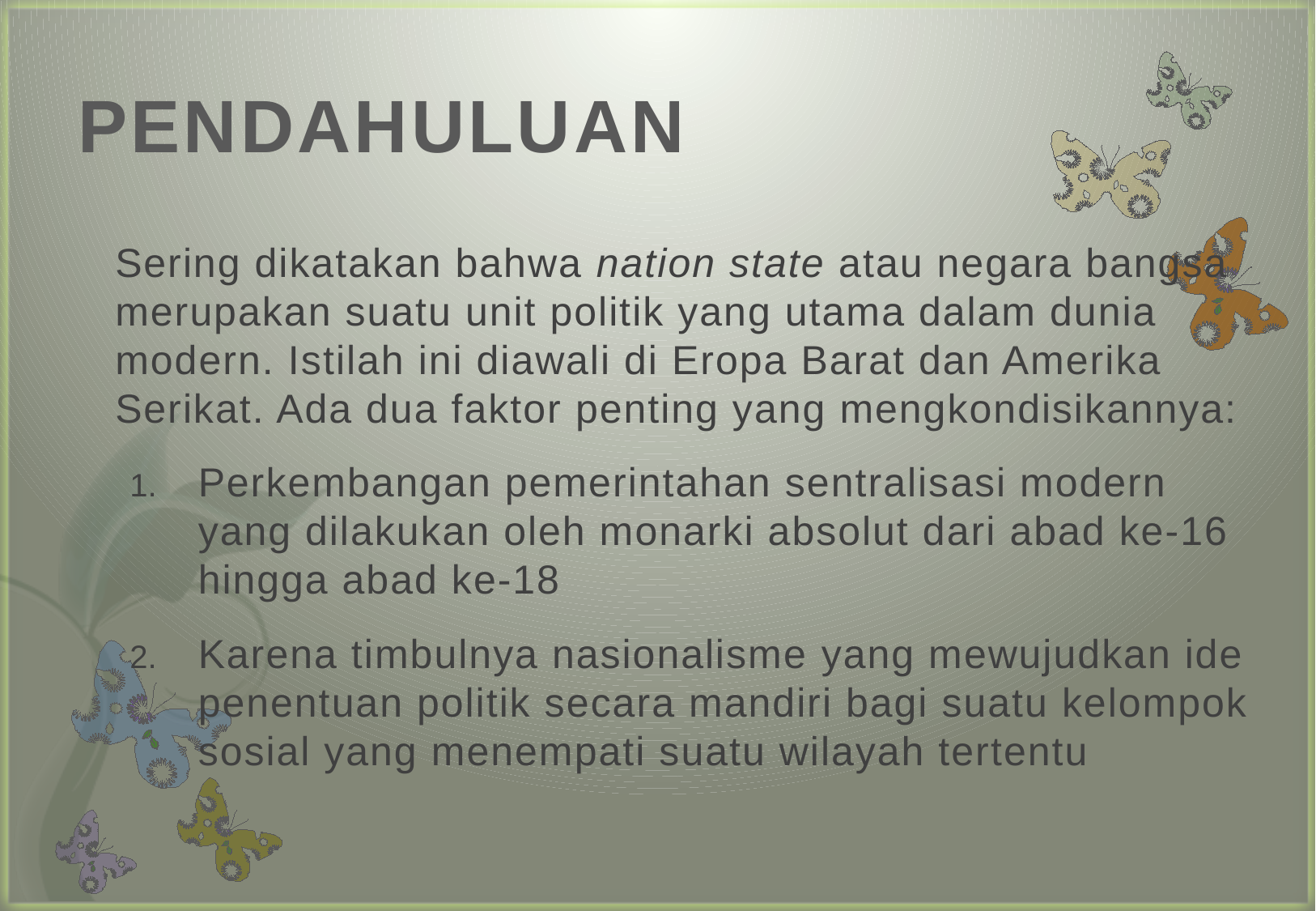

# PENDAHULUAN
Sering dikatakan bahwa nation state atau negara bangsa merupakan suatu unit politik yang utama dalam dunia modern. Istilah ini diawali di Eropa Barat dan Amerika Serikat. Ada dua faktor penting yang mengkondisikannya:
Perkembangan pemerintahan sentralisasi modern yang dilakukan oleh monarki absolut dari abad ke-16 hingga abad ke-18
Karena timbulnya nasionalisme yang mewujudkan ide penentuan politik secara mandiri bagi suatu kelompok sosial yang menempati suatu wilayah tertentu